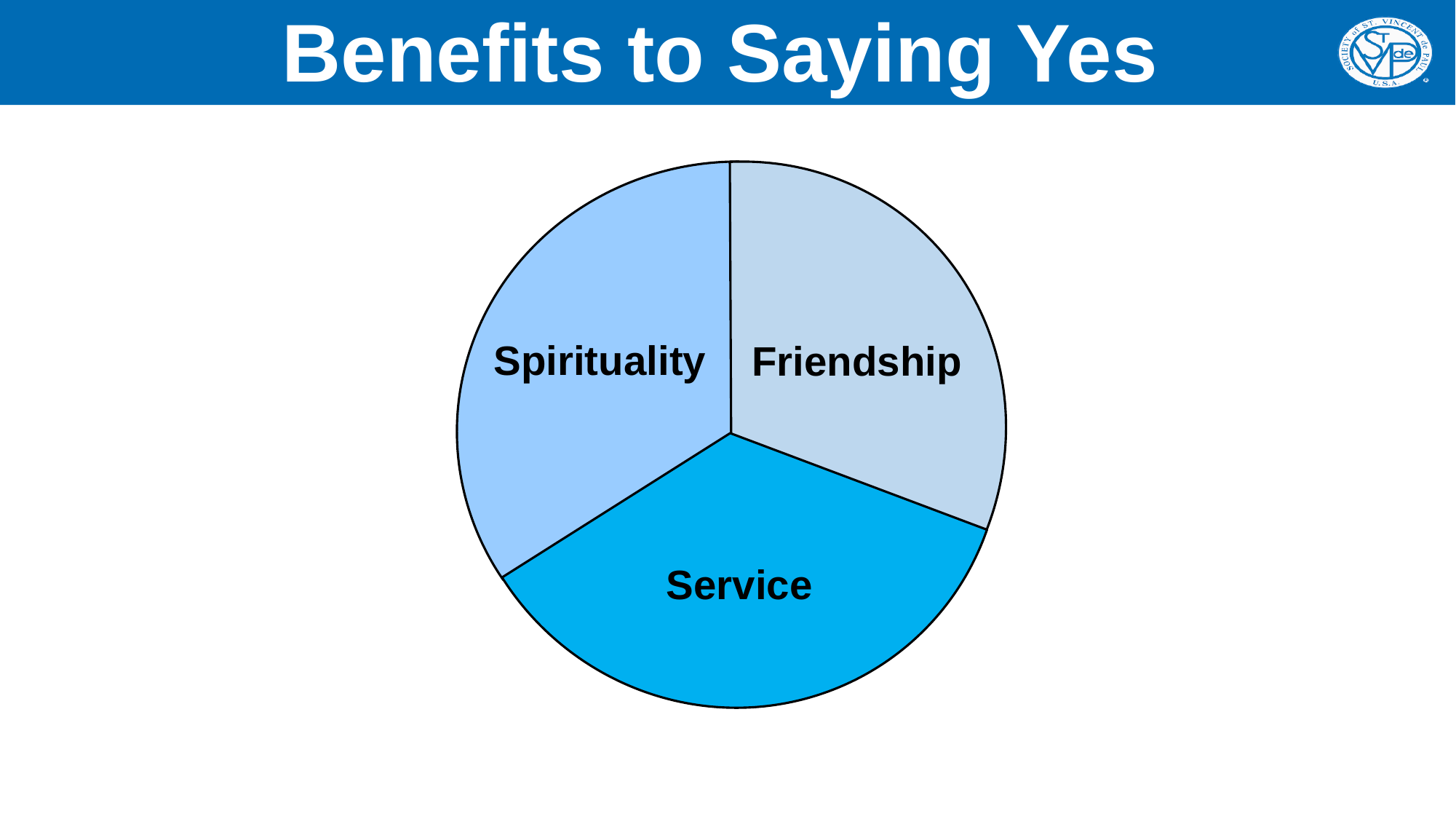

# Benefits to Saying Yes

Service

Friendship

Spirituality